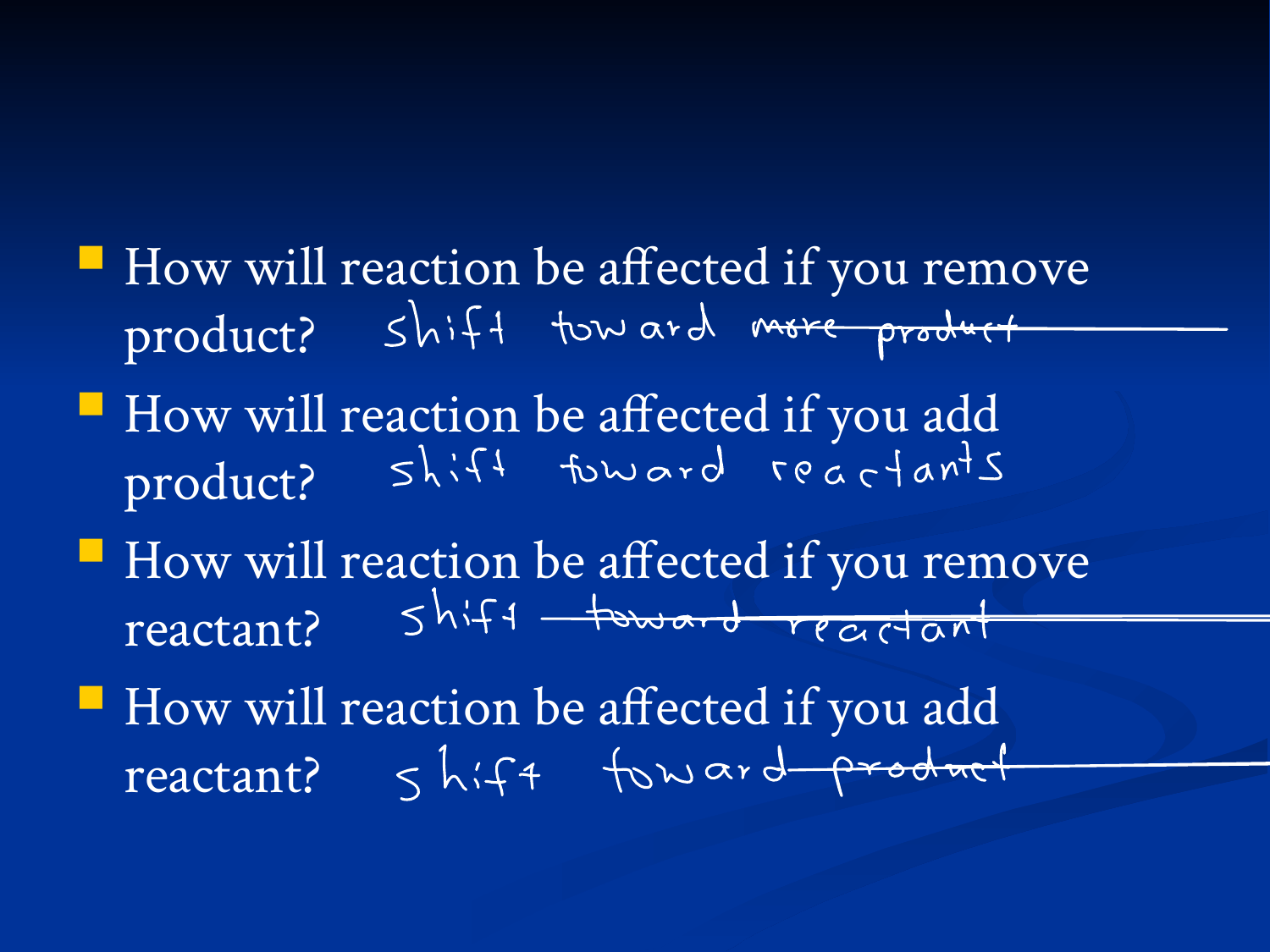

#
How will reaction be affected if you remove product?
How will reaction be affected if you add product?
How will reaction be affected if you remove reactant?
How will reaction be affected if you add reactant?